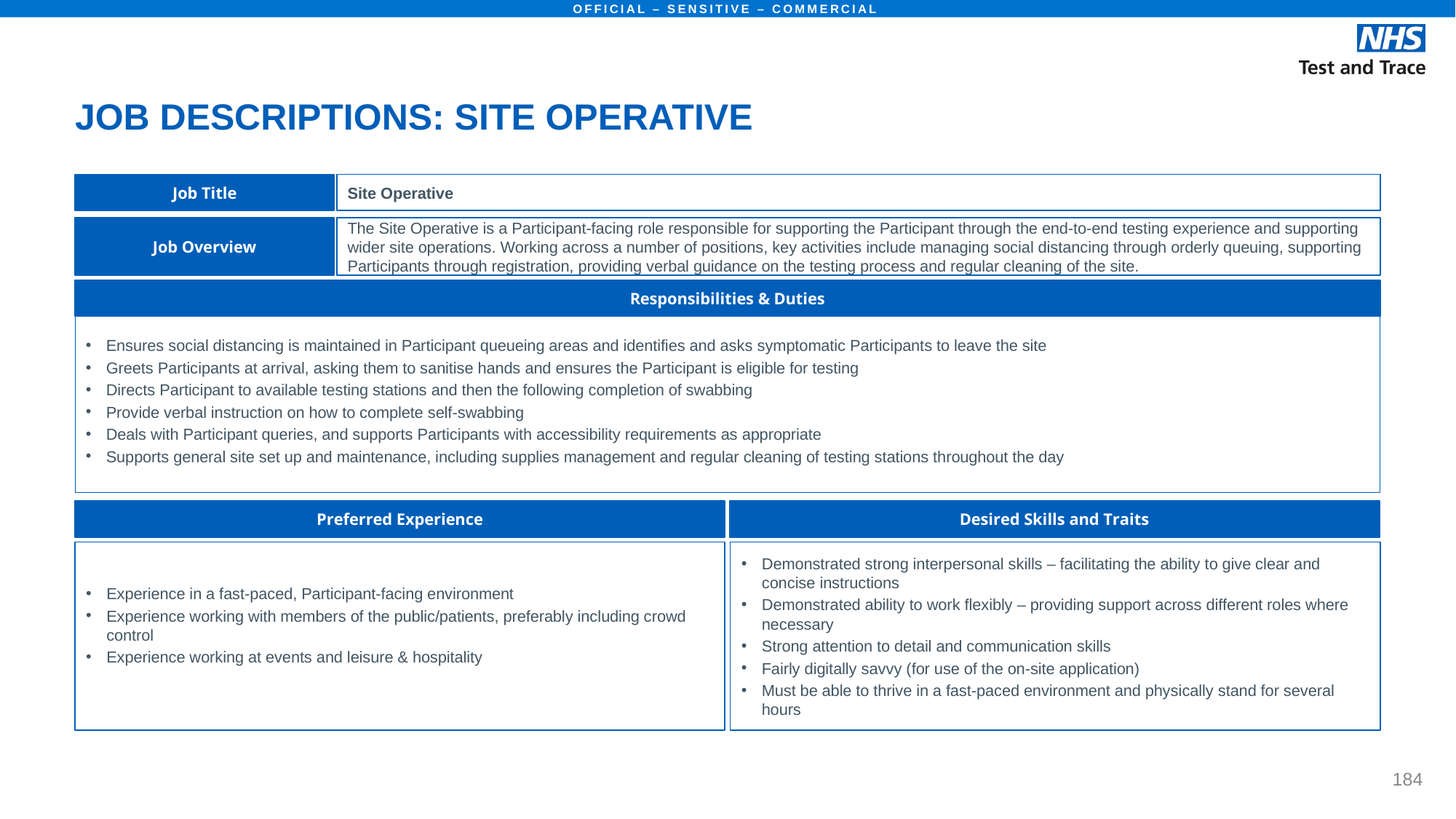

# JOB DESCRIPTIONS: SITE OPERATIVE
Job Title
Site Operative
Job Overview
The Site Operative is a Participant-facing role responsible for supporting the Participant through the end-to-end testing experience and supporting wider site operations. Working across a number of positions, key activities include managing social distancing through orderly queuing, supporting Participants through registration, providing verbal guidance on the testing process and regular cleaning of the site.
Responsibilities & Duties

Ensures social distancing is maintained in Participant queueing areas and identifies and asks symptomatic Participants to leave the site
Greets Participants at arrival, asking them to sanitise hands and ensures the Participant is eligible for testing
Directs Participant to available testing stations and then the following completion of swabbing
Provide verbal instruction on how to complete self-swabbing
Deals with Participant queries, and supports Participants with accessibility requirements as appropriate
Supports general site set up and maintenance, including supplies management and regular cleaning of testing stations throughout the day

Preferred Experience
Desired Skills and Traits
Experience in a fast-paced, Participant-facing environment
Experience working with members of the public/patients, preferably including crowd control
Experience working at events and leisure & hospitality

Demonstrated strong interpersonal skills – facilitating the ability to give clear and concise instructions
Demonstrated ability to work flexibly – providing support across different roles where necessary
Strong attention to detail and communication skills
Fairly digitally savvy (for use of the on-site application)
Must be able to thrive in a fast-paced environment and physically stand for several hours